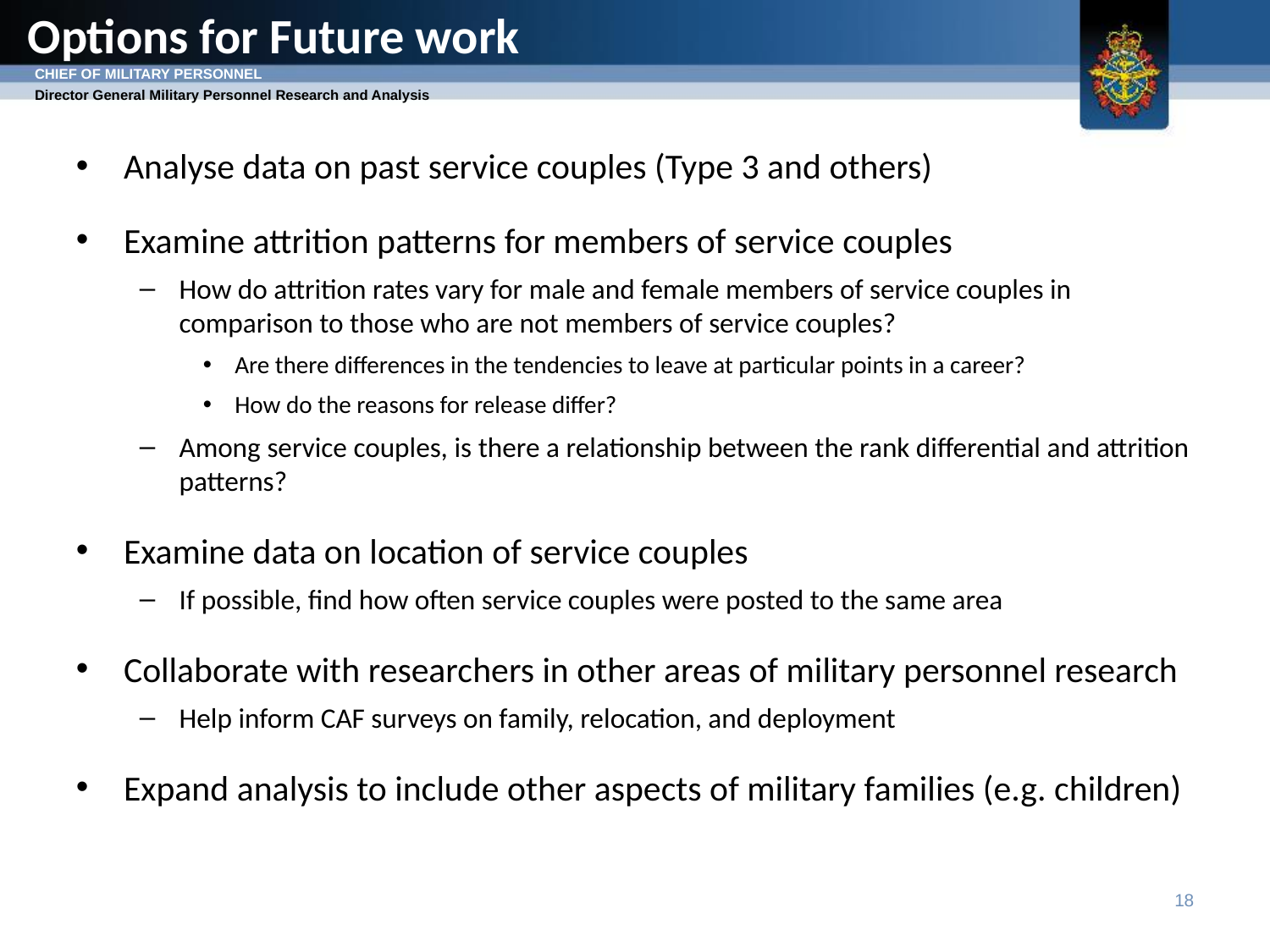

Options for Future work
Analyse data on past service couples (Type 3 and others)
Examine attrition patterns for members of service couples
How do attrition rates vary for male and female members of service couples in comparison to those who are not members of service couples?
Are there differences in the tendencies to leave at particular points in a career?
How do the reasons for release differ?
Among service couples, is there a relationship between the rank differential and attrition patterns?
Examine data on location of service couples
If possible, find how often service couples were posted to the same area
Collaborate with researchers in other areas of military personnel research
Help inform CAF surveys on family, relocation, and deployment
Expand analysis to include other aspects of military families (e.g. children)

18